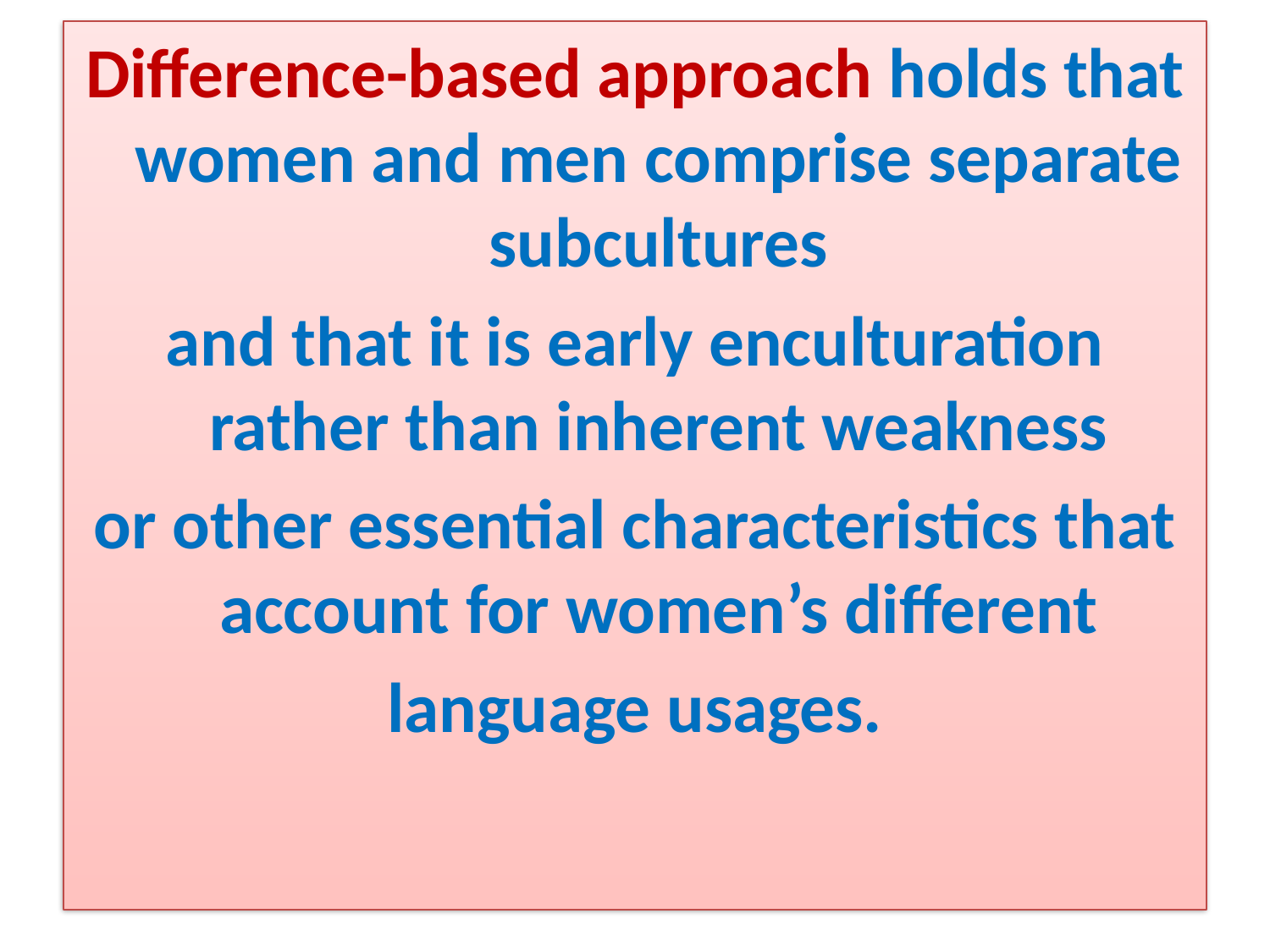

Difference-based approach holds that women and men comprise separate subcultures
and that it is early enculturation rather than inherent weakness
or other essential characteristics that account for women’s different
language usages.